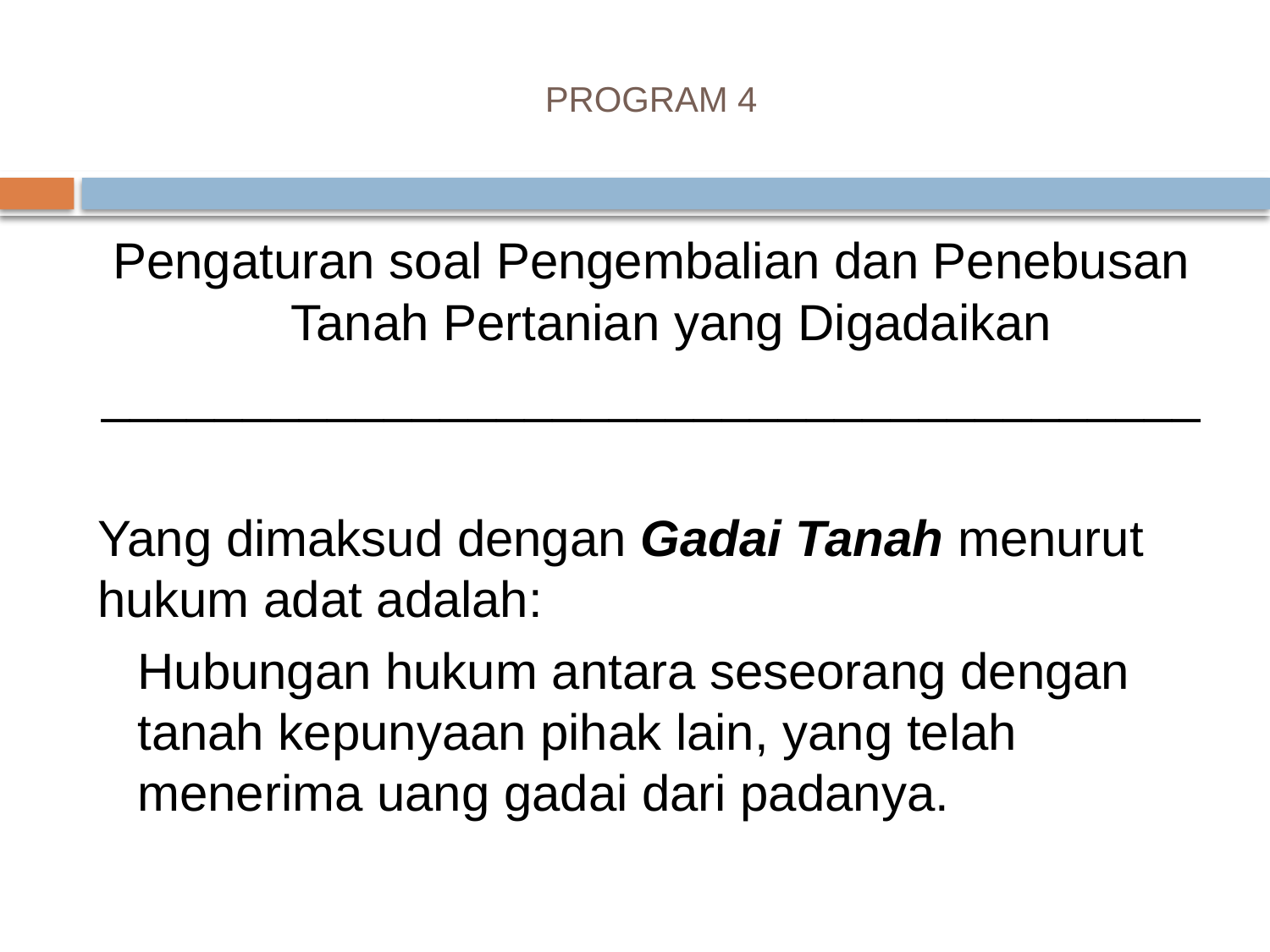

# PROGRAM 4
Pengaturan soal Pengembalian dan Penebusan Tanah Pertanian yang Digadaikan
_______________________________________

Yang dimaksud dengan Gadai Tanah menurut hukum adat adalah:
	Hubungan hukum antara seseorang dengan tanah kepunyaan pihak lain, yang telah menerima uang gadai dari padanya.